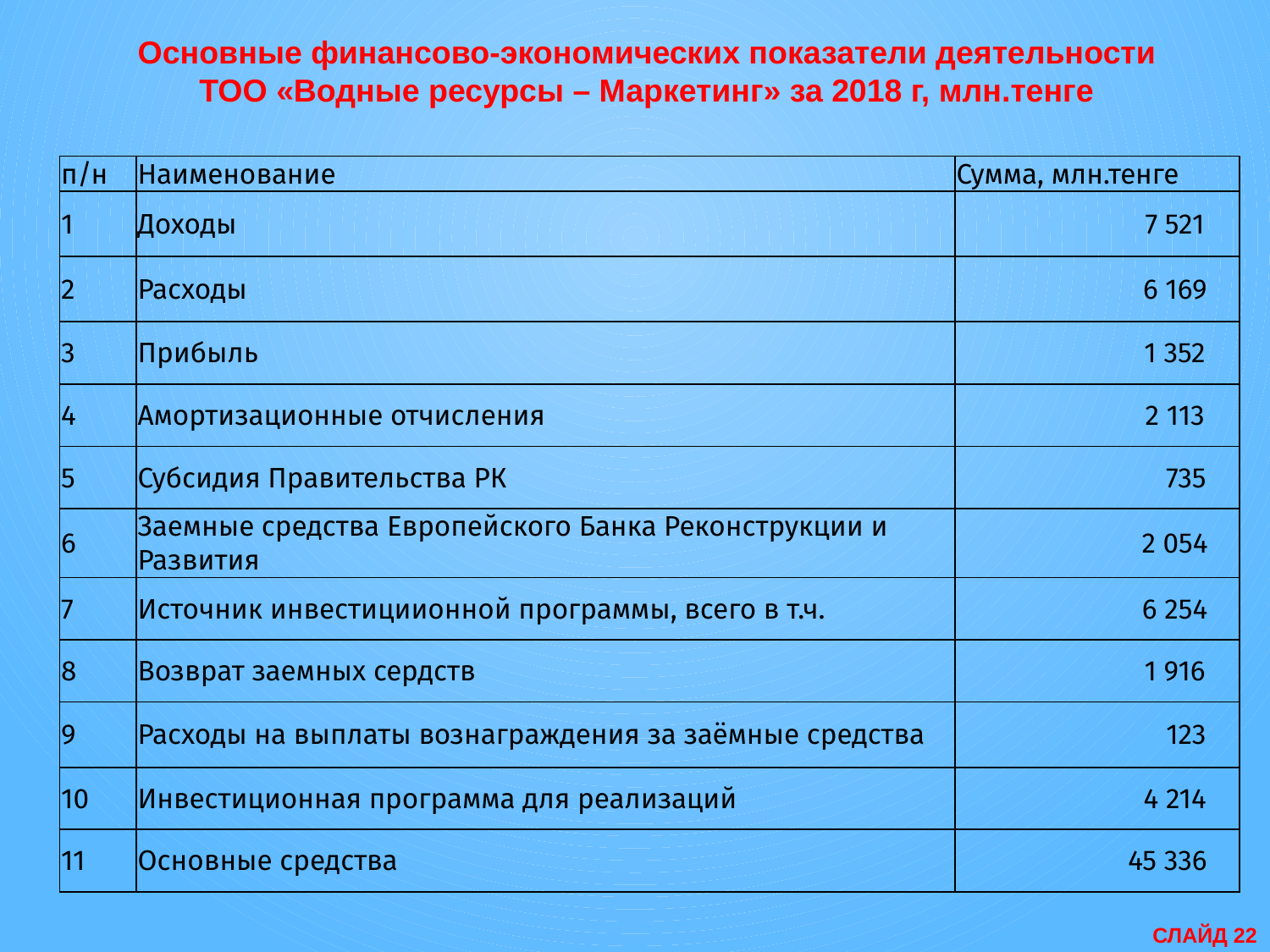

Основные финансово-экономических показатели деятельности
ТОО «Водные ресурсы – Маркетинг» за 2018 г, млн.тенге
| п/н | Наименование | Сумма, млн.тенге |
| --- | --- | --- |
| 1 | Доходы | 7 521 |
| 2 | Расходы | 6 169 |
| 3 | Прибыль | 1 352 |
| 4 | Амортизационные отчисления | 2 113 |
| 5 | Субсидия Правительства РК | 735 |
| 6 | Заемные средства Европейского Банка Реконструкции и Развития | 2 054 |
| 7 | Источник инвестициионной программы, всего в т.ч. | 6 254 |
| 8 | Возврат заемных сердств | 1 916 |
| 9 | Расходы на выплаты вознаграждения за заёмные средства | 123 |
| 10 | Инвестиционная программа для реализаций | 4 214 |
| 11 | Основные средства | 45 336 |
СЛАЙД 22